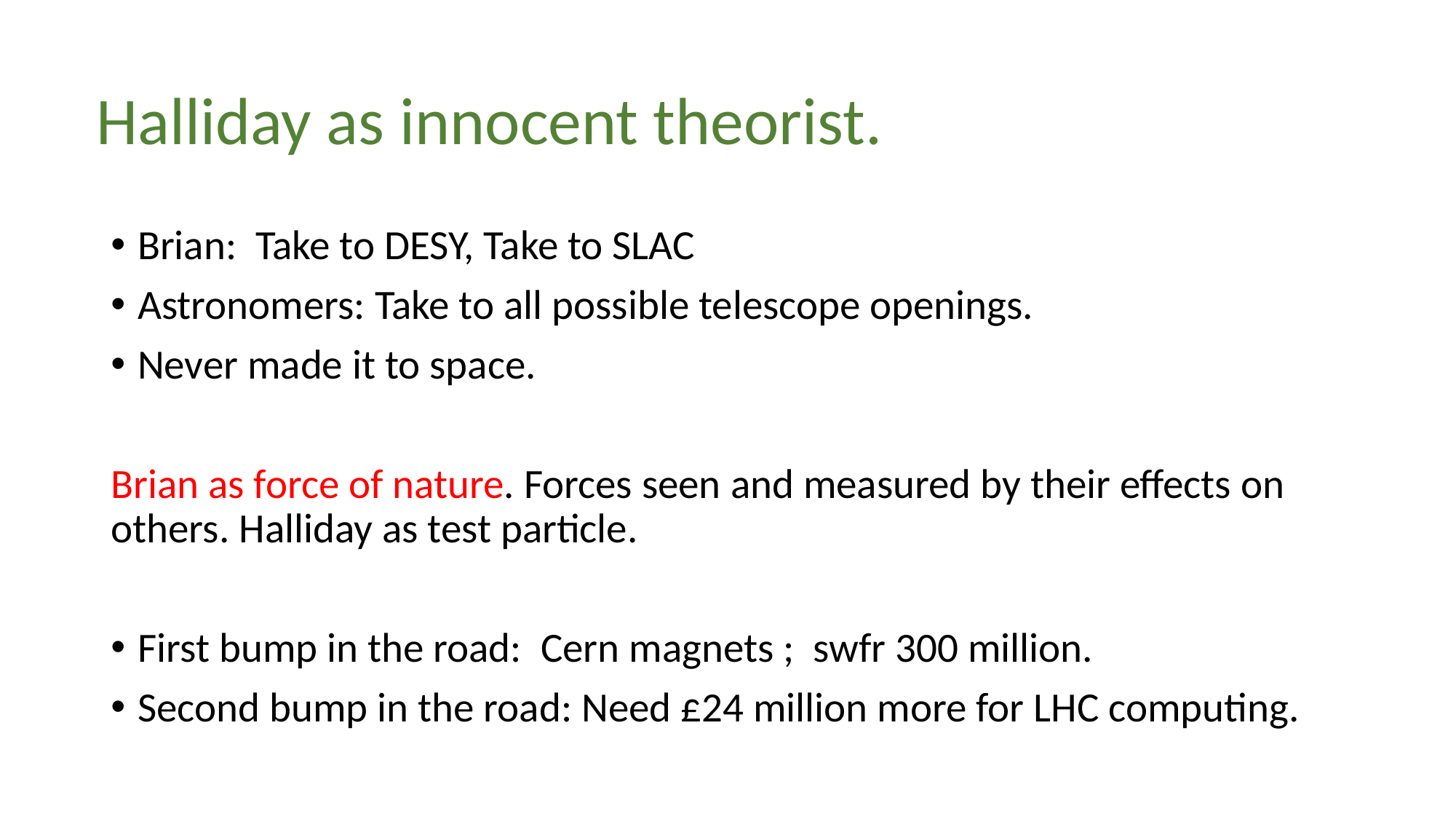

# Halliday as innocent theorist.
Brian:  Take to DESY, Take to SLAC
Astronomers: Take to all possible telescope openings.
Never made it to space.

Brian as force of nature. Forces seen and measured by their effects on others. Halliday as test particle.

First bump in the road:  Cern magnets ;  swfr 300 million.
Second bump in the road: Need £24 million more for LHC computing.